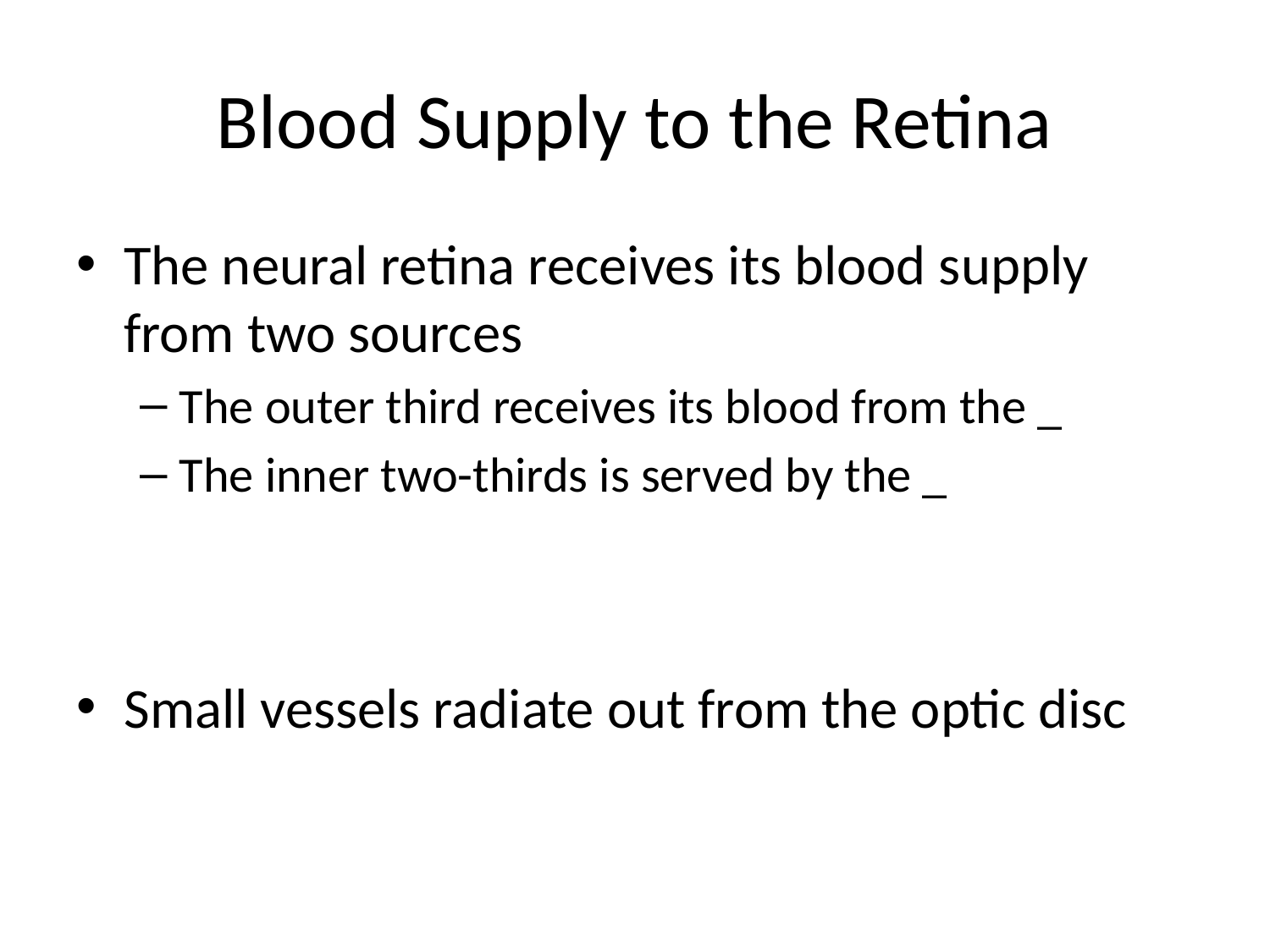

# Blood Supply to the Retina
The neural retina receives its blood supply from two sources
The outer third receives its blood from the _
The inner two-thirds is served by the _

Small vessels radiate out from the optic disc